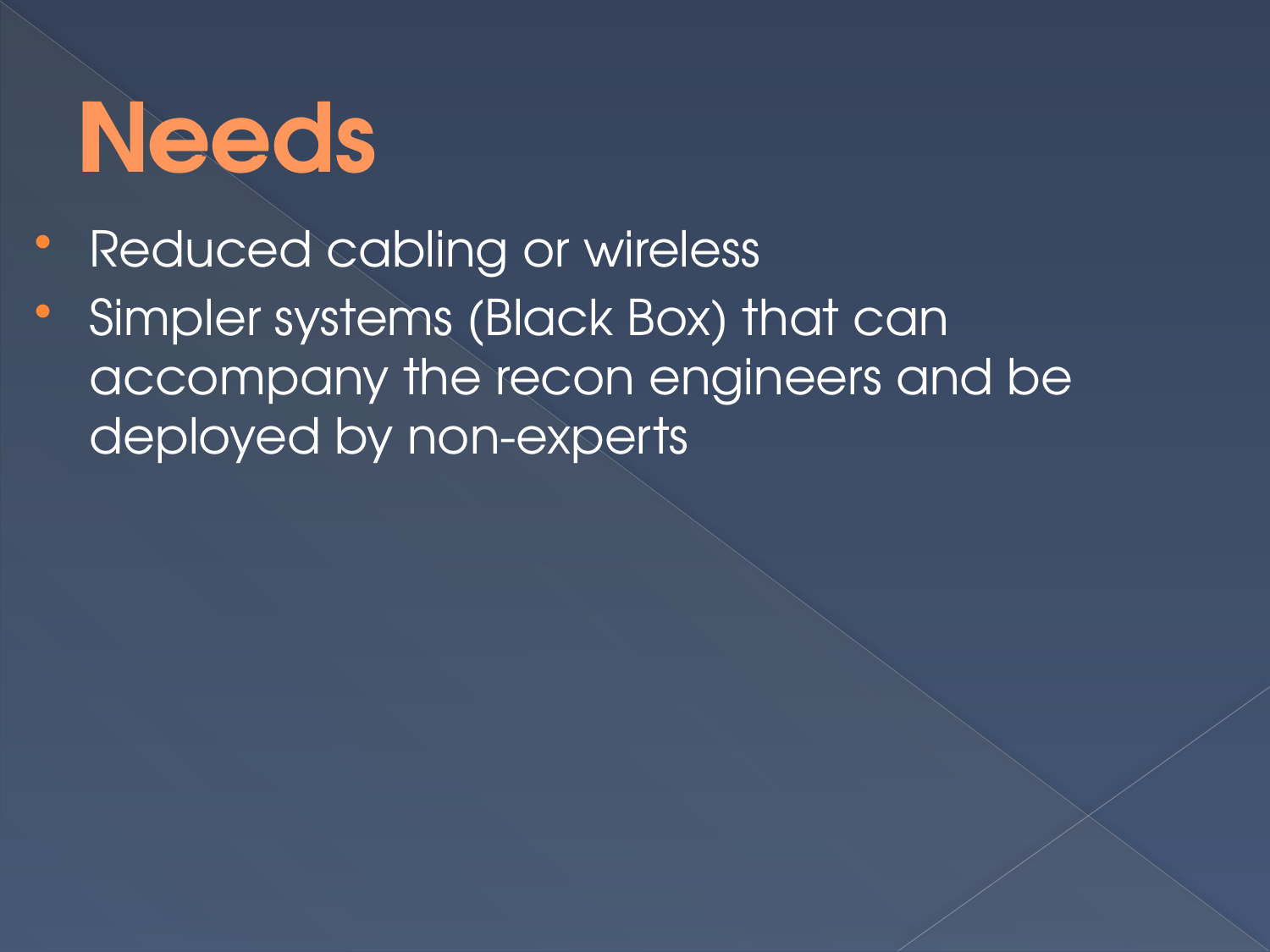

# Needs
Needs
Reduced cabling or wireless
Simpler systems (Black Box) that can accompany the recon engineers and be deployed by non-experts